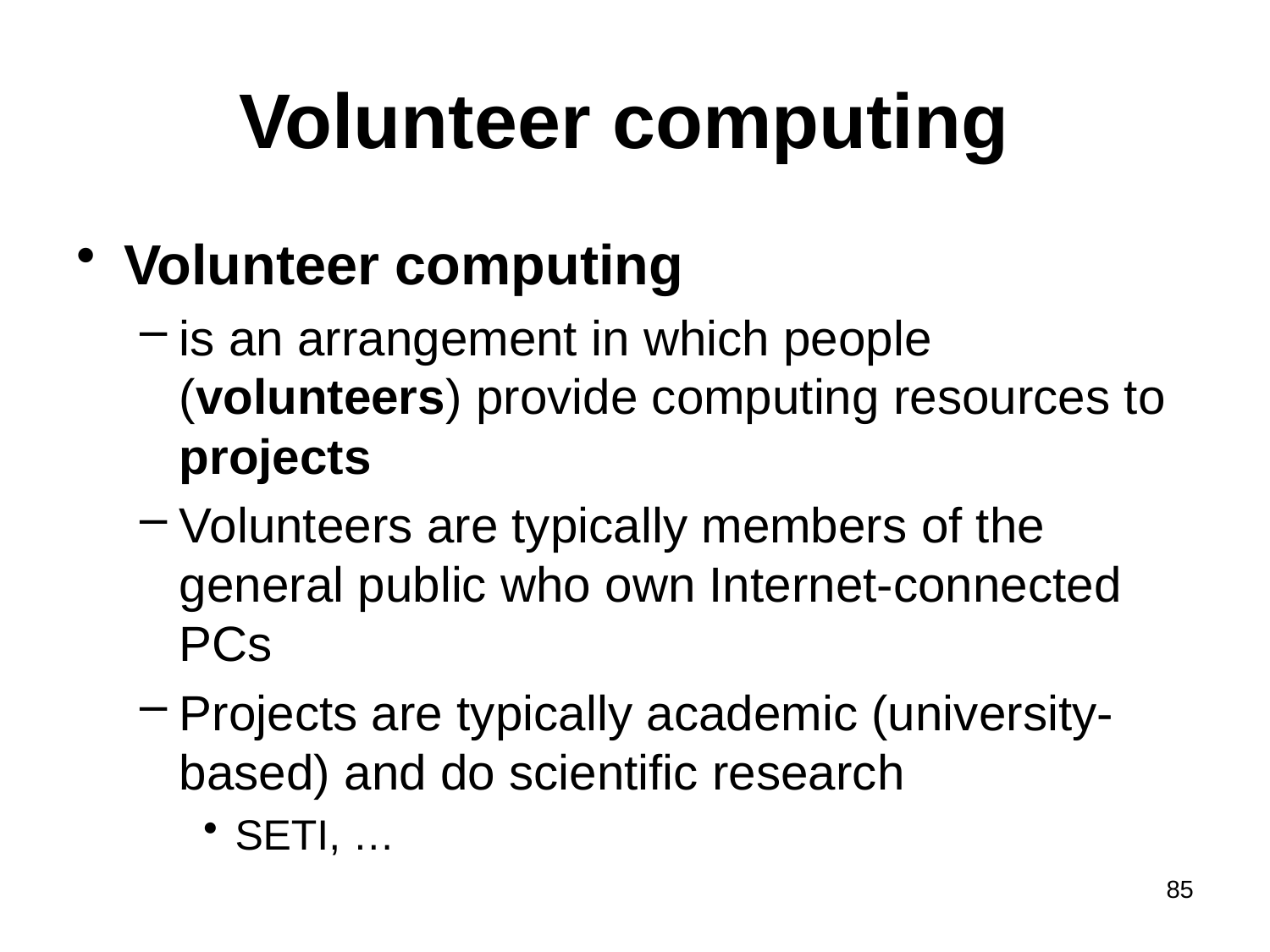

Volunteer computing
is an arrangement in which people (volunteers) provide computing resources to projects
Volunteers are typically members of the general public who own Internet-connected PCs
Projects are typically academic (university-based) and do scientific research
SETI, …
# Volunteer computing
85